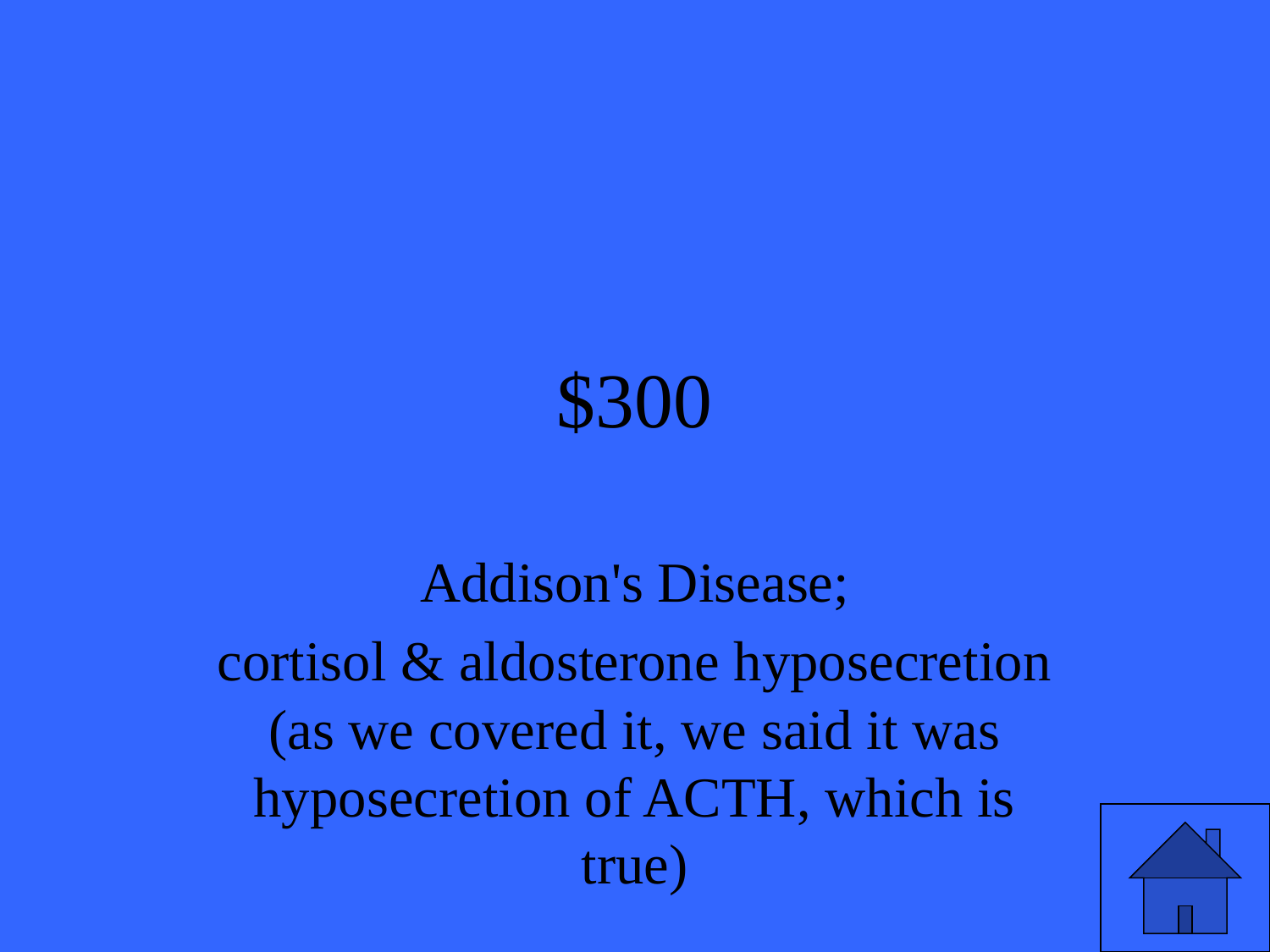

# $300
 Addison's Disease;
cortisol & aldosterone hyposecretion (as we covered it, we said it was hyposecretion of ACTH, which is true)